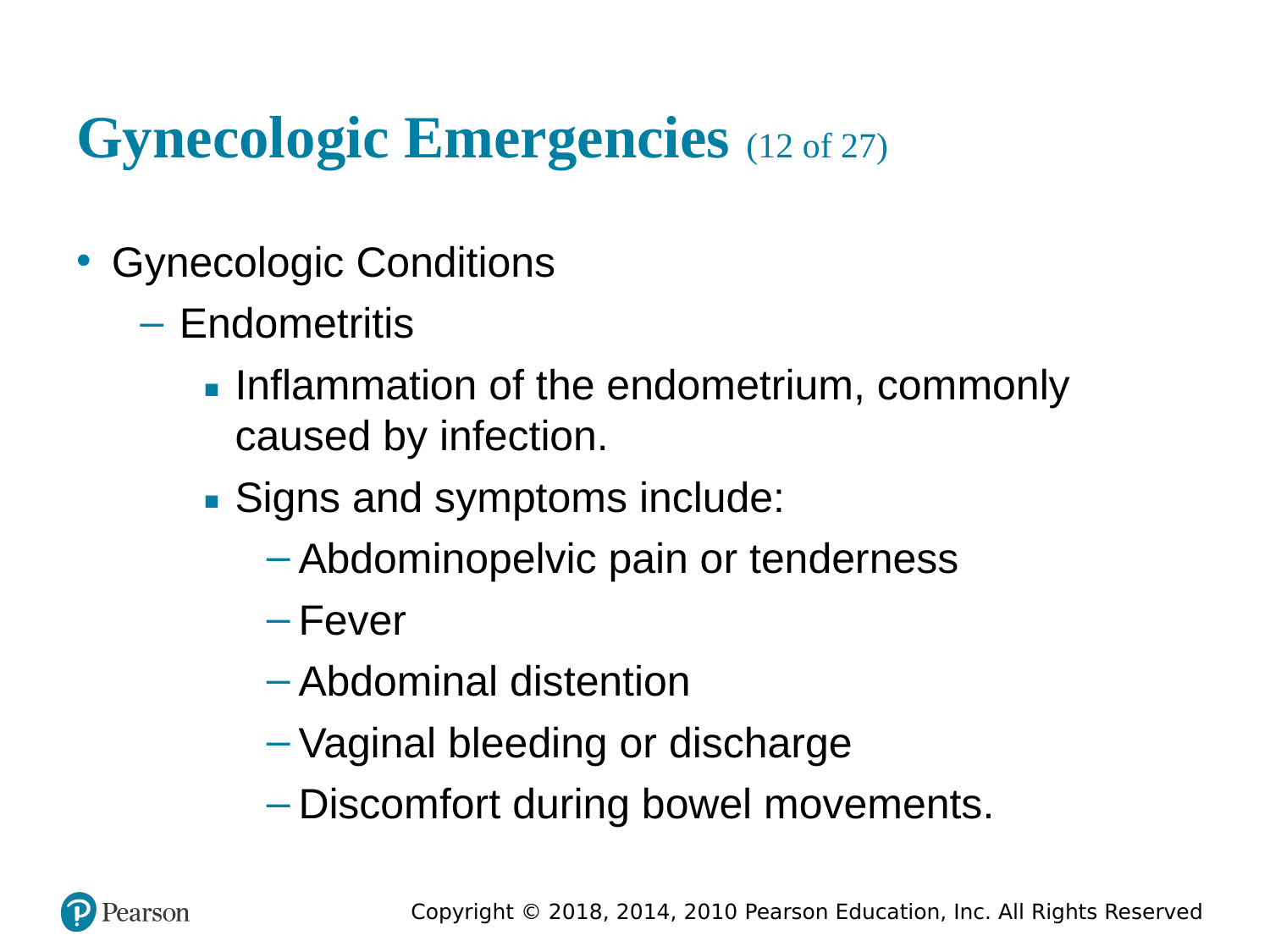

# Gynecologic Emergencies (12 of 27)
Gynecologic Conditions
Endometritis
Inflammation of the endometrium, commonly caused by infection.
Signs and symptoms include:
Abdominopelvic pain or tenderness
Fever
Abdominal distention
Vaginal bleeding or discharge
Discomfort during bowel movements.